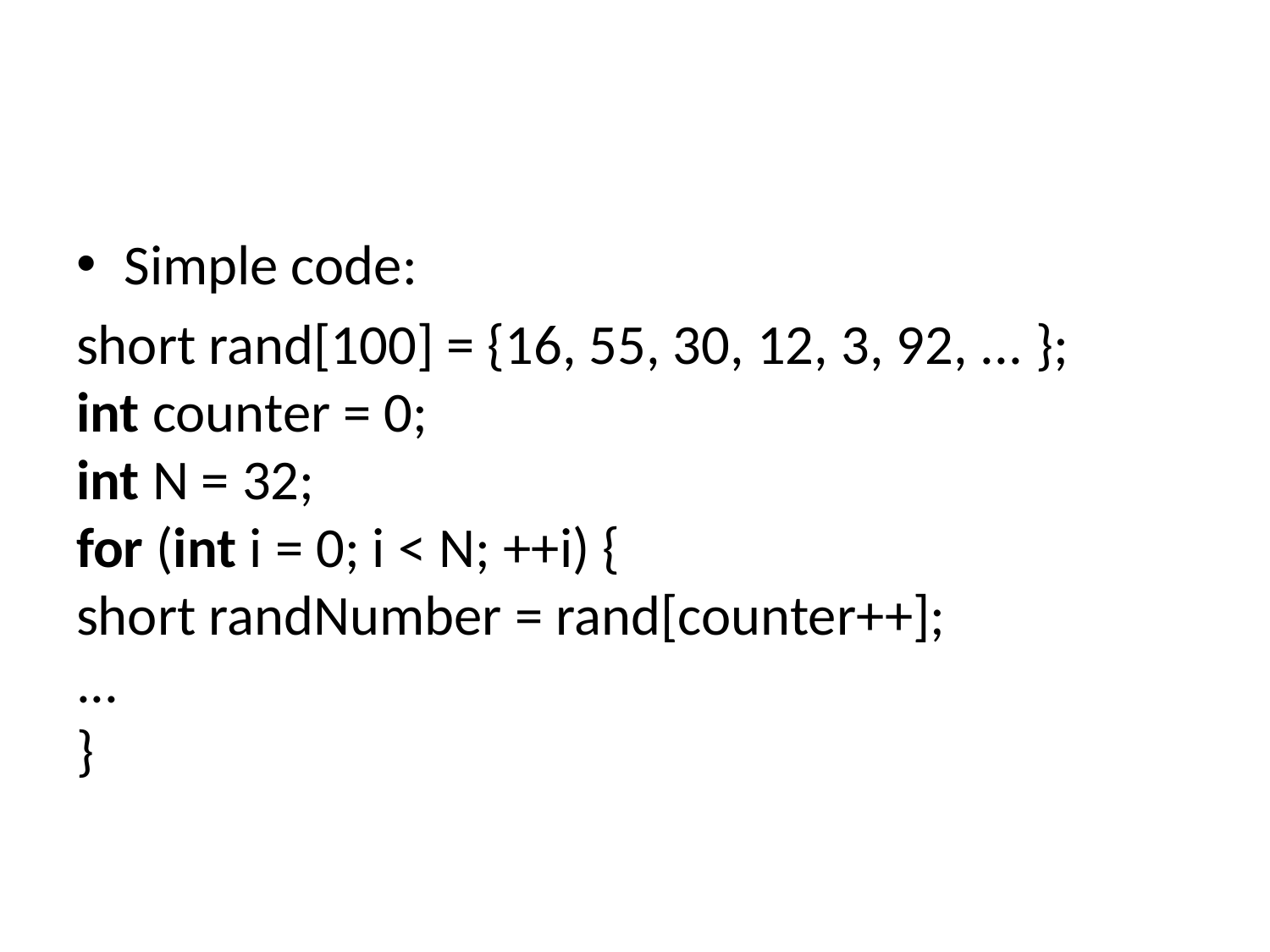

#
Simple code:
short rand[100] = {16, 55, 30, 12, 3, 92, ... };
int counter = 0;
int N = 32;
for (int i = 0; i < N; ++i) {
short randNumber = rand[counter++];
...
}